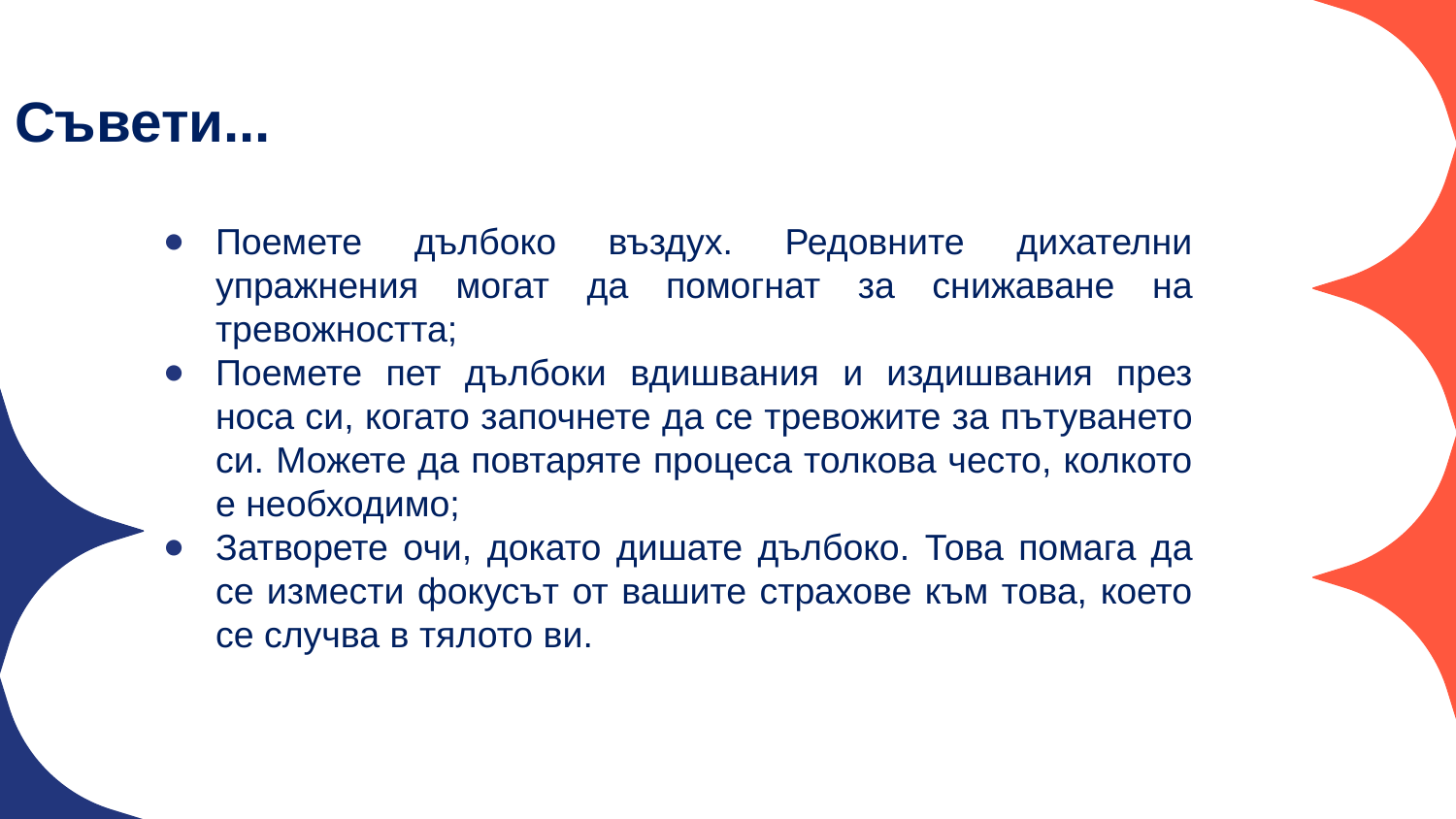

Съвети...
Поемете дълбоко въздух. Редовните дихателни упражнения могат да помогнат за снижаване на тревожността;
Поемете пет дълбоки вдишвания и издишвания през носа си, когато започнете да се тревожите за пътуването си. Можете да повтаряте процеса толкова често, колкото е необходимо;
Затворете очи, докато дишате дълбоко. Това помага да се измести фокусът от вашите страхове към това, което се случва в тялото ви.